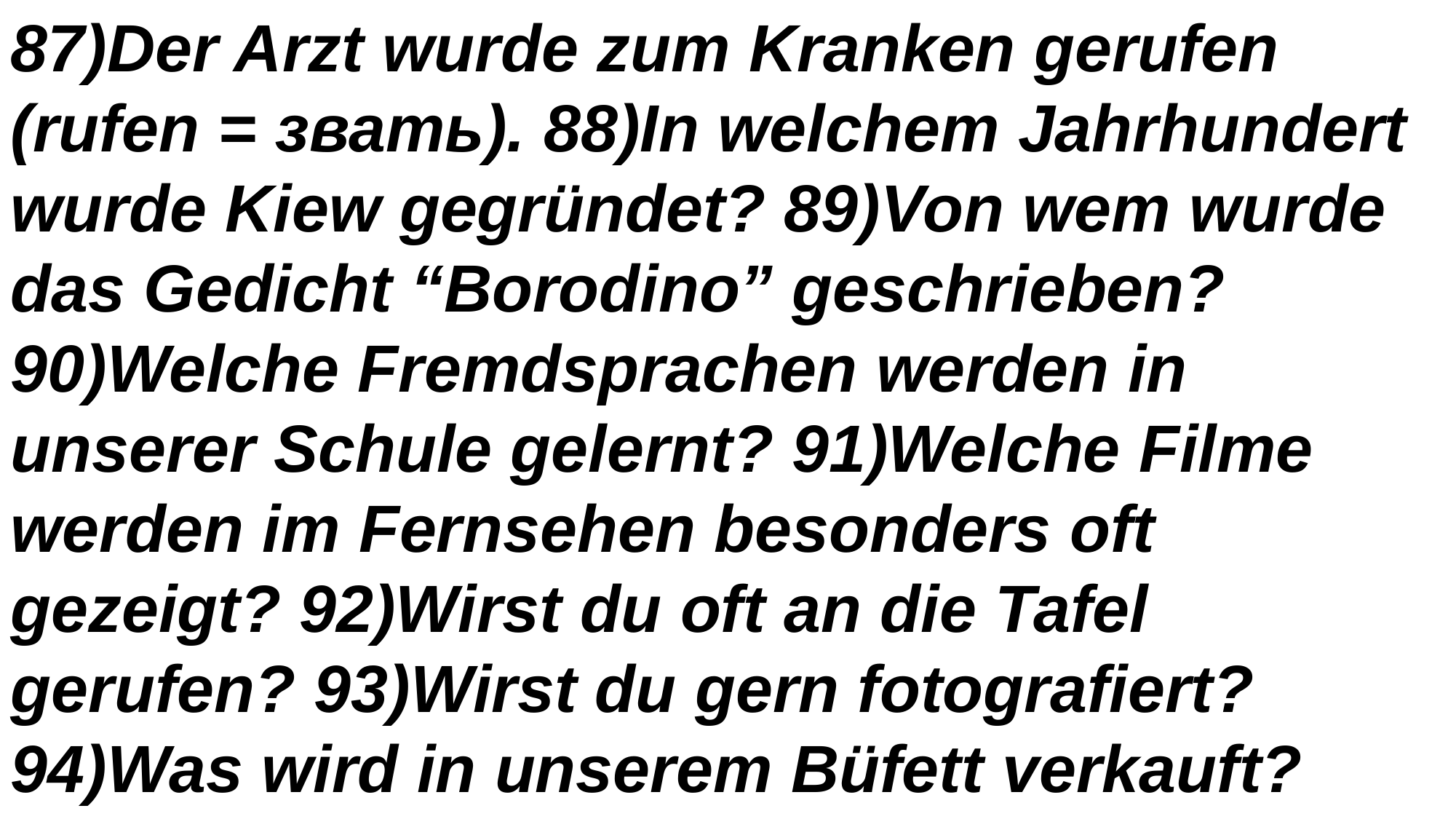

87)Der Arzt wurde zum Kranken gerufen (rufen = звать). 88)In welchem Jahrhundert wurde Kiew gegründet? 89)Von wem wurde das Gedicht “Borodino” geschrieben? 90)Welche Fremdsprachen werden in unserer Schule gelernt? 91)Welche Filme werden im Fernsehen besonders oft gezeigt? 92)Wirst du oft an die Tafel gerufen? 93)Wirst du gern fotografiert? 94)Was wird in unserem Büfett verkauft?